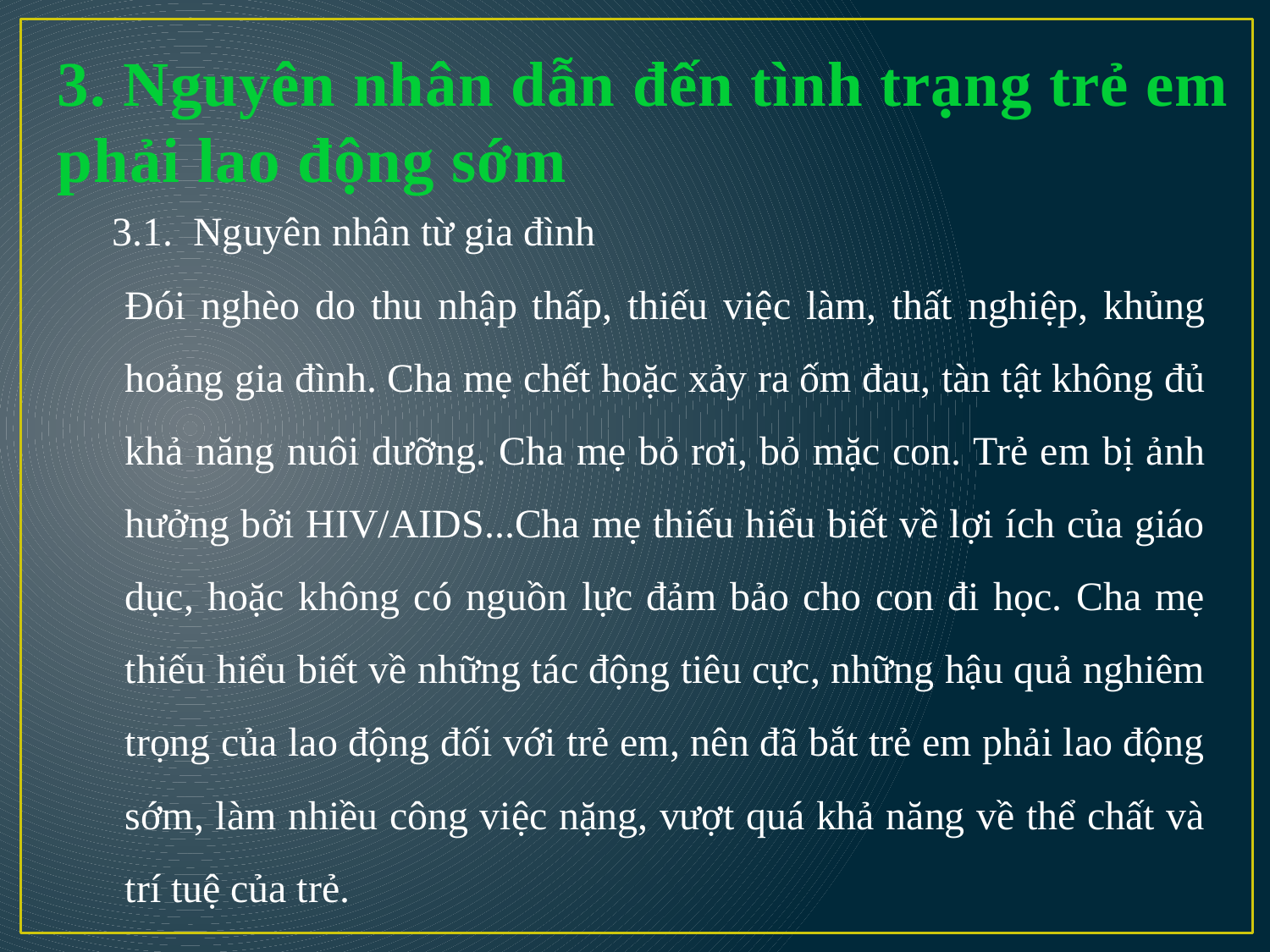

3. Nguyên nhân dẫn đến tình trạng trẻ em phải lao động sớm
3.1.  Nguyên nhân từ gia đình
Đói nghèo do thu nhập thấp, thiếu việc làm, thất nghiệp, khủng hoảng gia đình. Cha mẹ chết hoặc xảy ra ốm đau, tàn tật không đủ khả năng nuôi dưỡng. Cha mẹ bỏ rơi, bỏ mặc con. Trẻ em bị ảnh hưởng bởi HIV/AIDS...Cha mẹ thiếu hiểu biết về lợi ích của giáo dục, hoặc không có nguồn lực đảm bảo cho con đi học. Cha mẹ thiếu hiểu biết về những tác động tiêu cực, những hậu quả nghiêm trọng của lao động đối với trẻ em, nên đã bắt trẻ em phải lao động sớm, làm nhiều công việc nặng, vượt quá khả năng về thể chất và trí tuệ của trẻ.